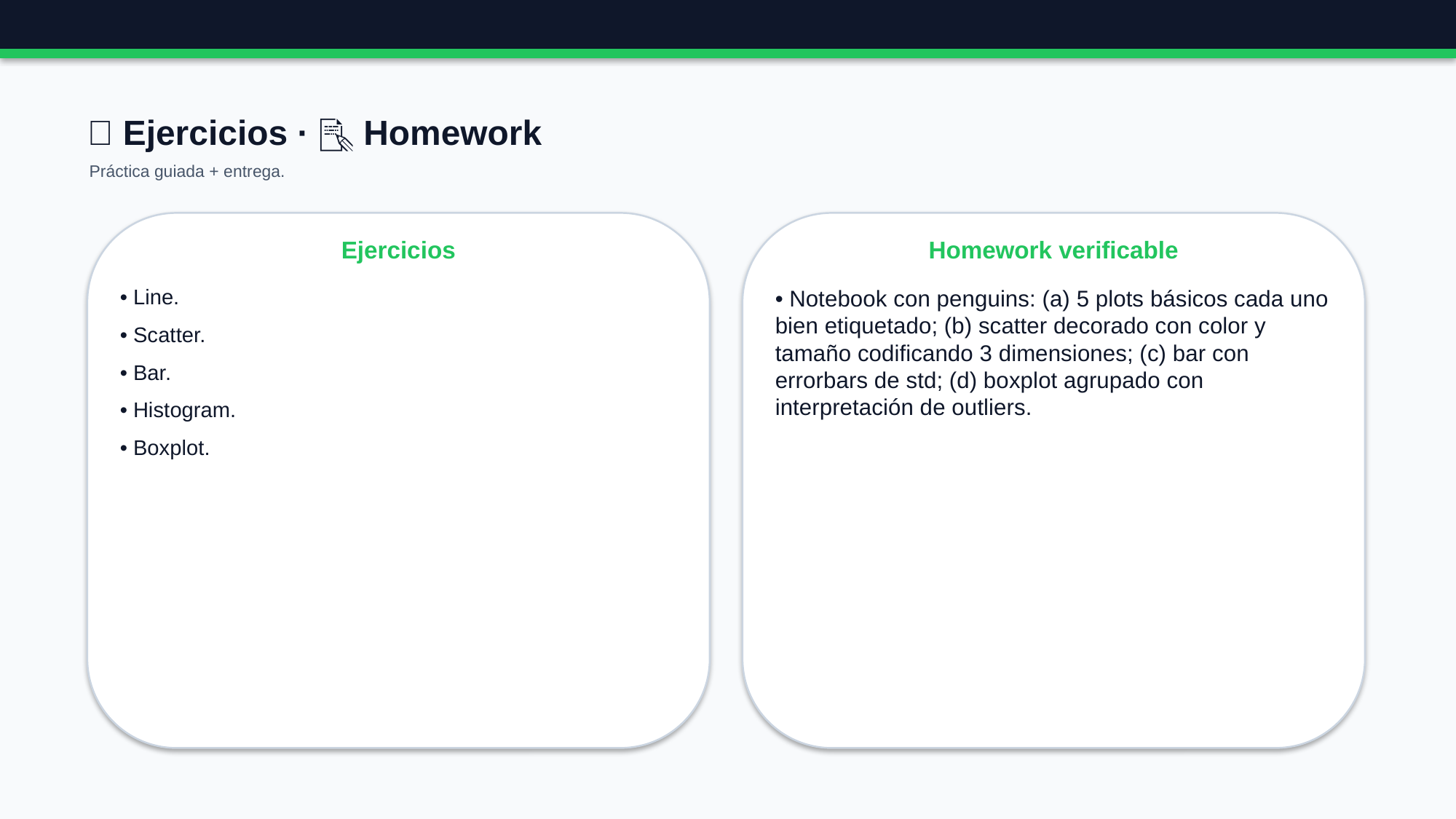

🧪 Ejercicios · 📝 Homework
Práctica guiada + entrega.

Ejercicios
Homework verificable
• Line.
• Scatter.
• Bar.
• Histogram.
• Boxplot.
• Notebook con penguins: (a) 5 plots básicos cada uno bien etiquetado; (b) scatter decorado con color y tamaño codificando 3 dimensiones; (c) bar con errorbars de std; (d) boxplot agrupado con interpretación de outliers.